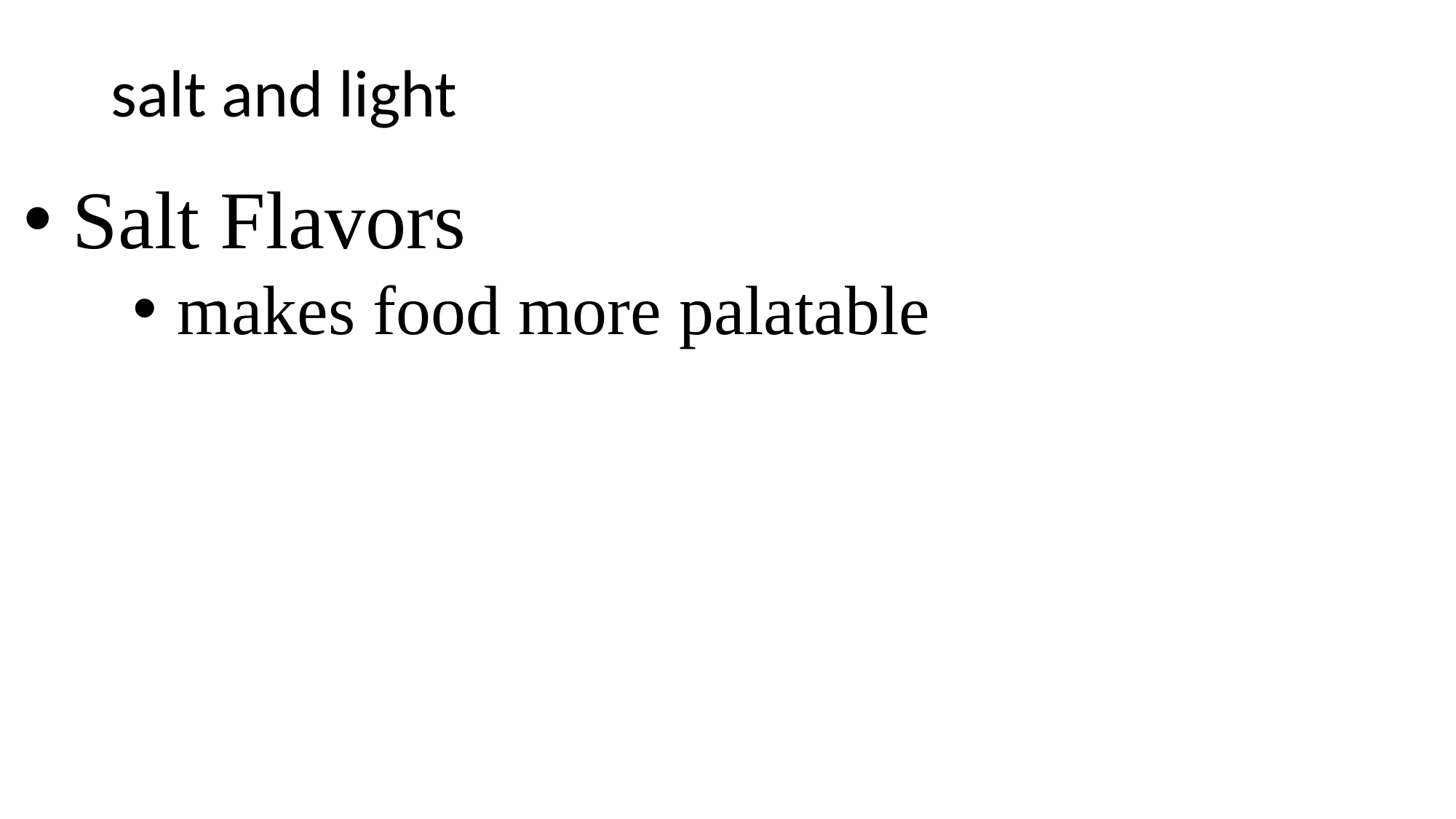

# salt and light
 Salt Flavors
 makes food more palatable